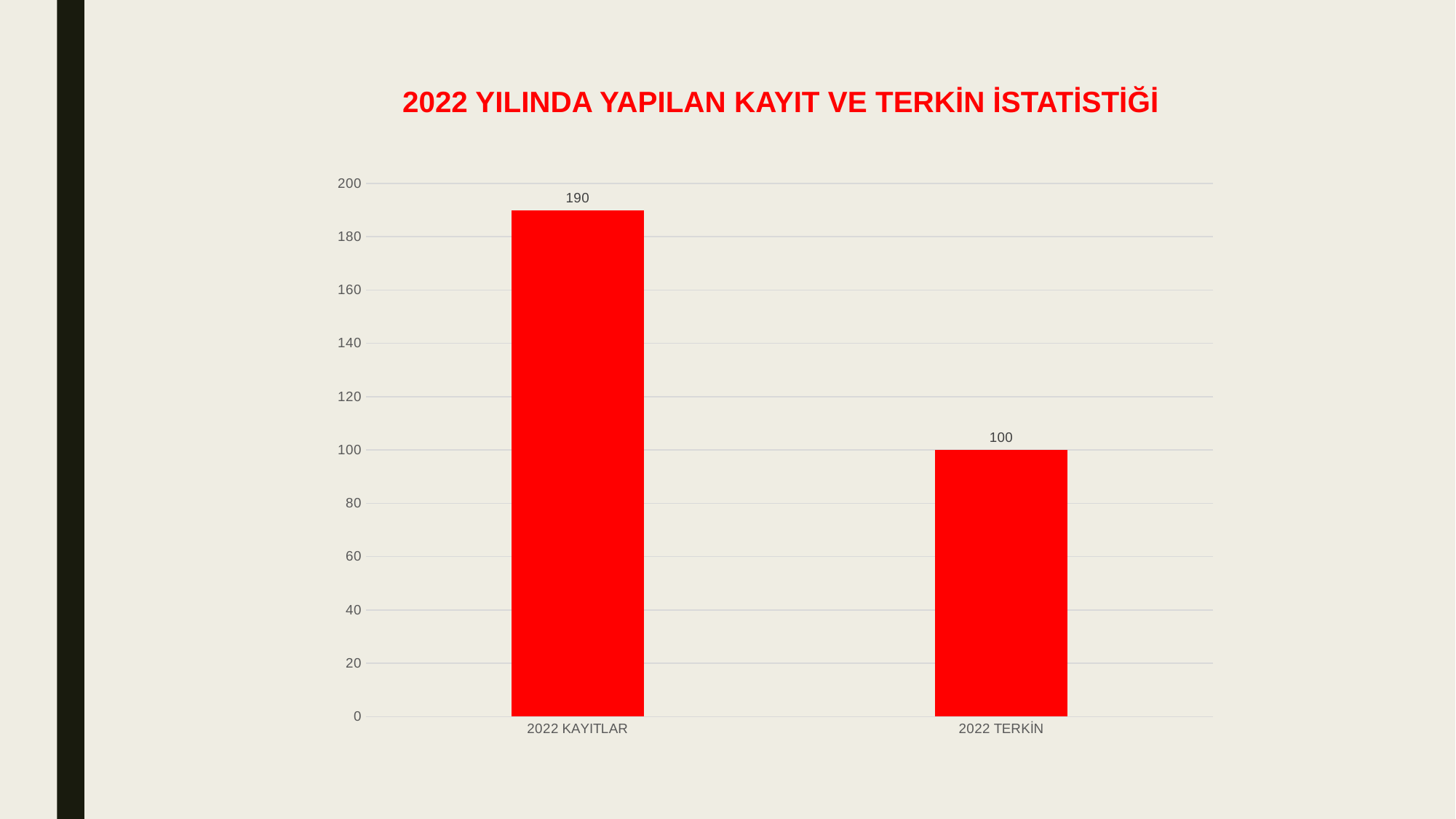

# 2022 YILINDA YAPILAN KAYIT VE TERKİN İSTATİSTİĞİ

### Chart

| Category |  |
|---|---|
| 2022 KAYITLAR | 190.0 |
| 2022 TERKİN | 100.0 |